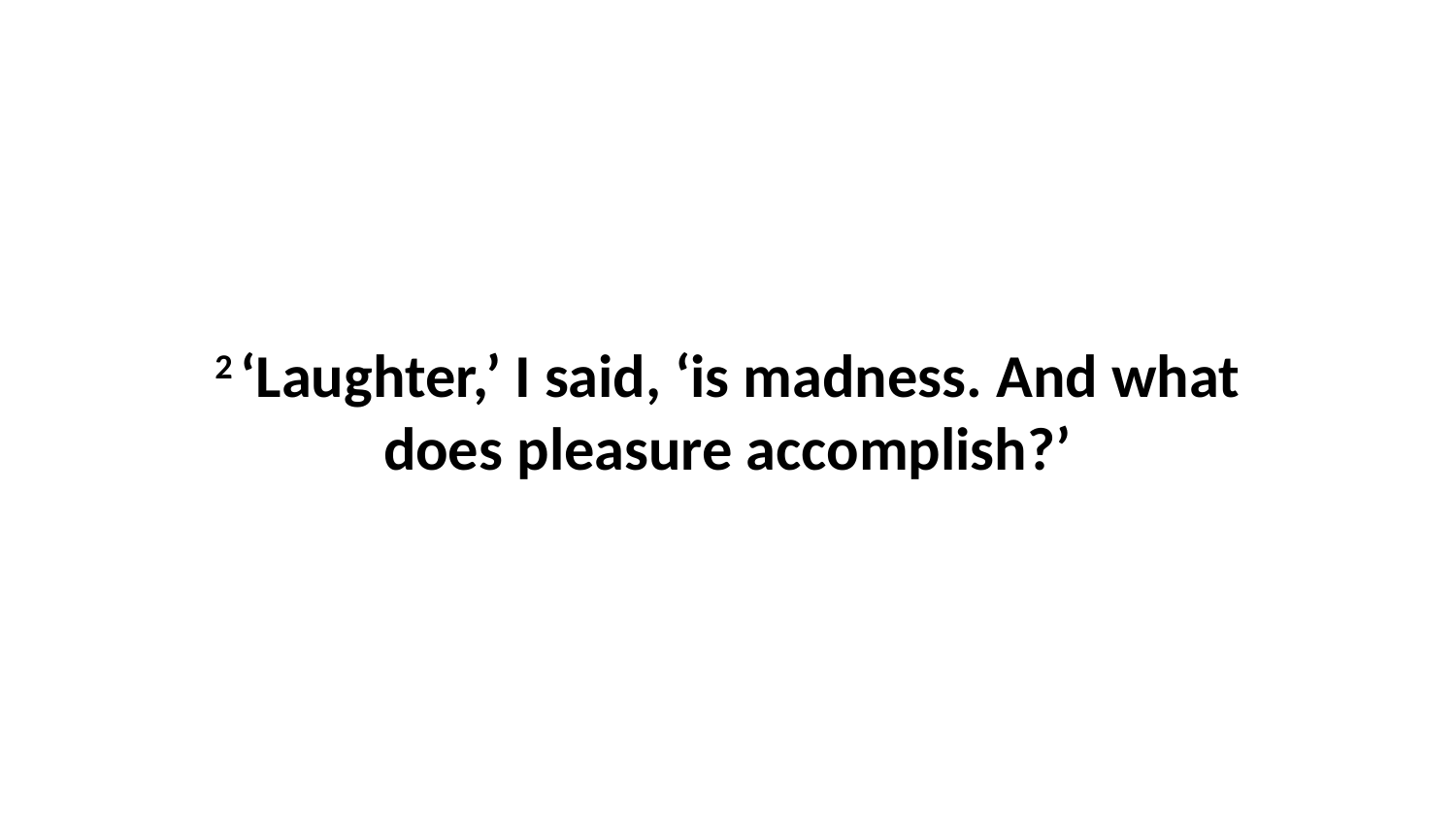

2 ‘Laughter,’ I said, ‘is madness. And what does pleasure accomplish?’